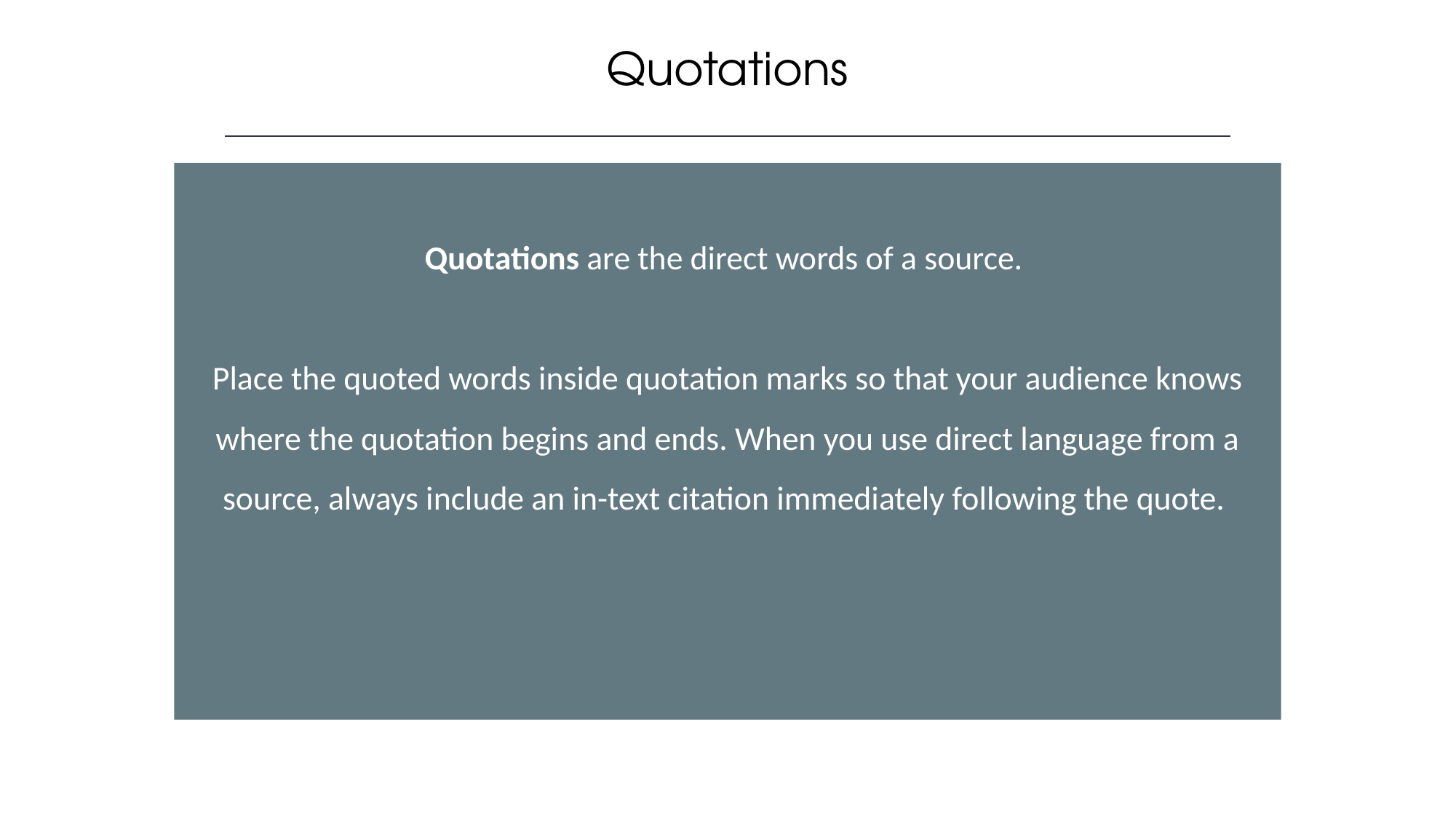

Quotations
HAWKES LEARNING

Quotations are the direct words of a source.

Place the quoted words inside quotation marks so that your audience knows where the quotation begins and ends. When you use direct language from a source, always include an in-text citation immediately following the quote.